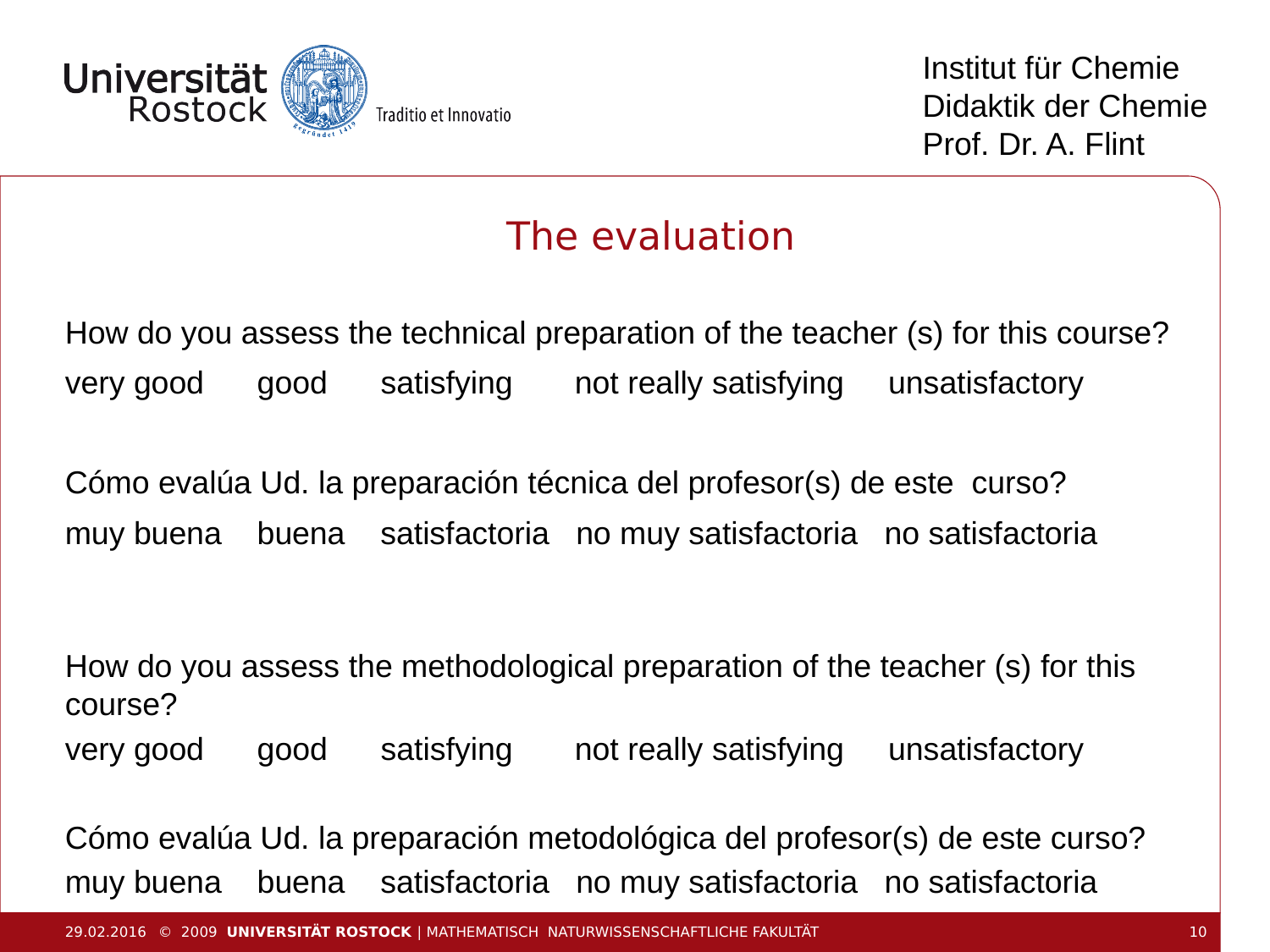

Institut für Chemie
Didaktik der Chemie
Prof. Dr. A. Flint
# The evaluation
How do you assess the technical preparation of the teacher (s) for this course?
very good      good      satisfying       not really satisfying     unsatisfactory

Cómo evalúa Ud. la preparación técnica del profesor(s) de este  curso?
muy buena    buena    satisfactoria   no muy satisfactoria   no satisfactoria

How do you assess the methodological preparation of the teacher (s) for this course?
very good      good      satisfying       not really satisfying     unsatisfactory

Cómo evalúa Ud. la preparación metodológica del profesor(s) de este curso?
muy buena    buena    satisfactoria   no muy satisfactoria   no satisfactoria

29.02.2016
©  2009  UNIVERSITÄT ROSTOCK | Mathematisch  Naturwissenschaftliche Fakultät
10